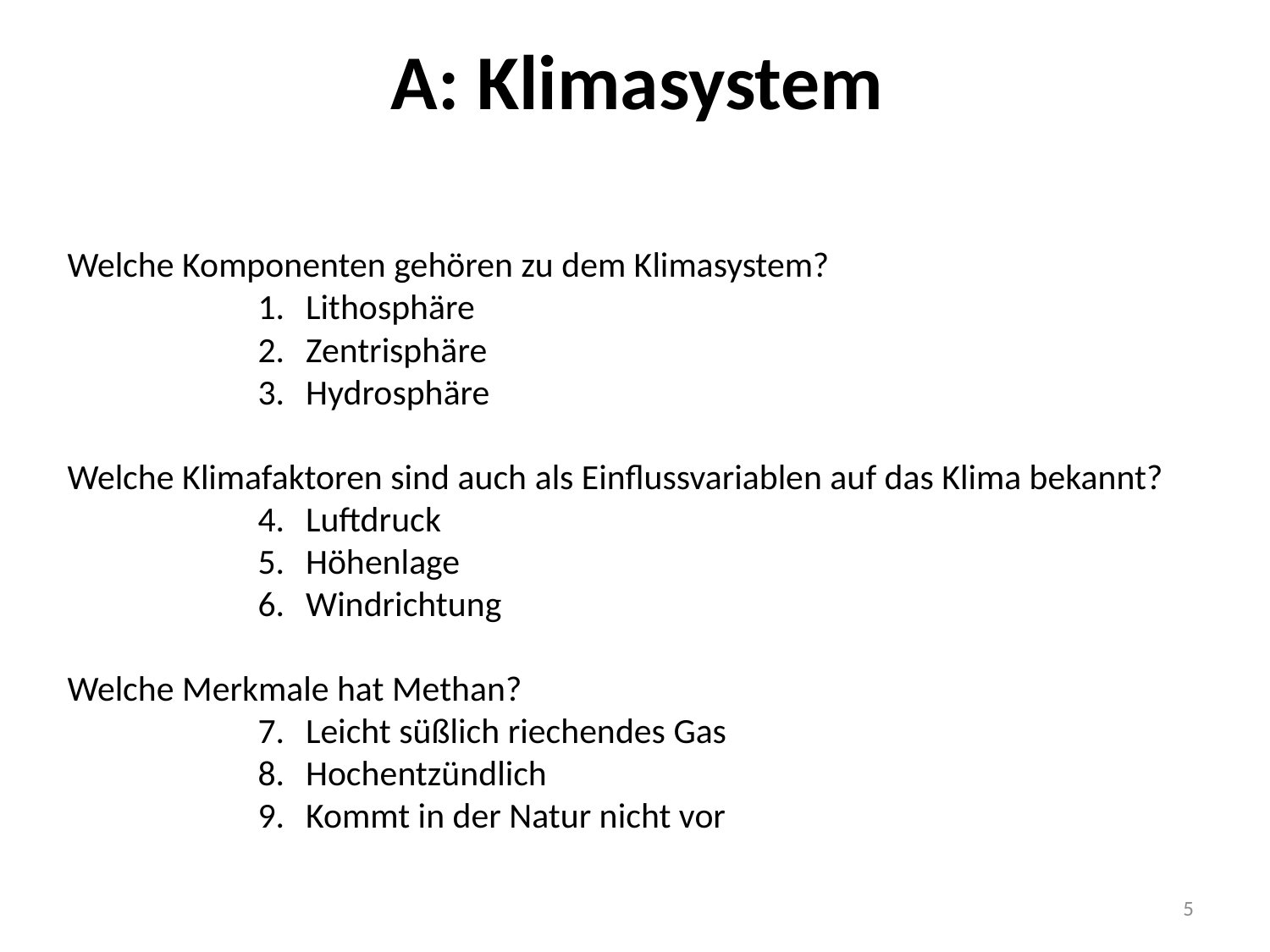

A: Klimasystem

Welche Komponenten gehören zu dem Klimasystem?
Lithosphäre
Zentrisphäre
Hydrosphäre

Welche Klimafaktoren sind auch als Einflussvariablen auf das Klima bekannt?
Luftdruck
Höhenlage
Windrichtung

Welche Merkmale hat Methan?
Leicht süßlich riechendes Gas
Hochentzündlich
Kommt in der Natur nicht vor
5